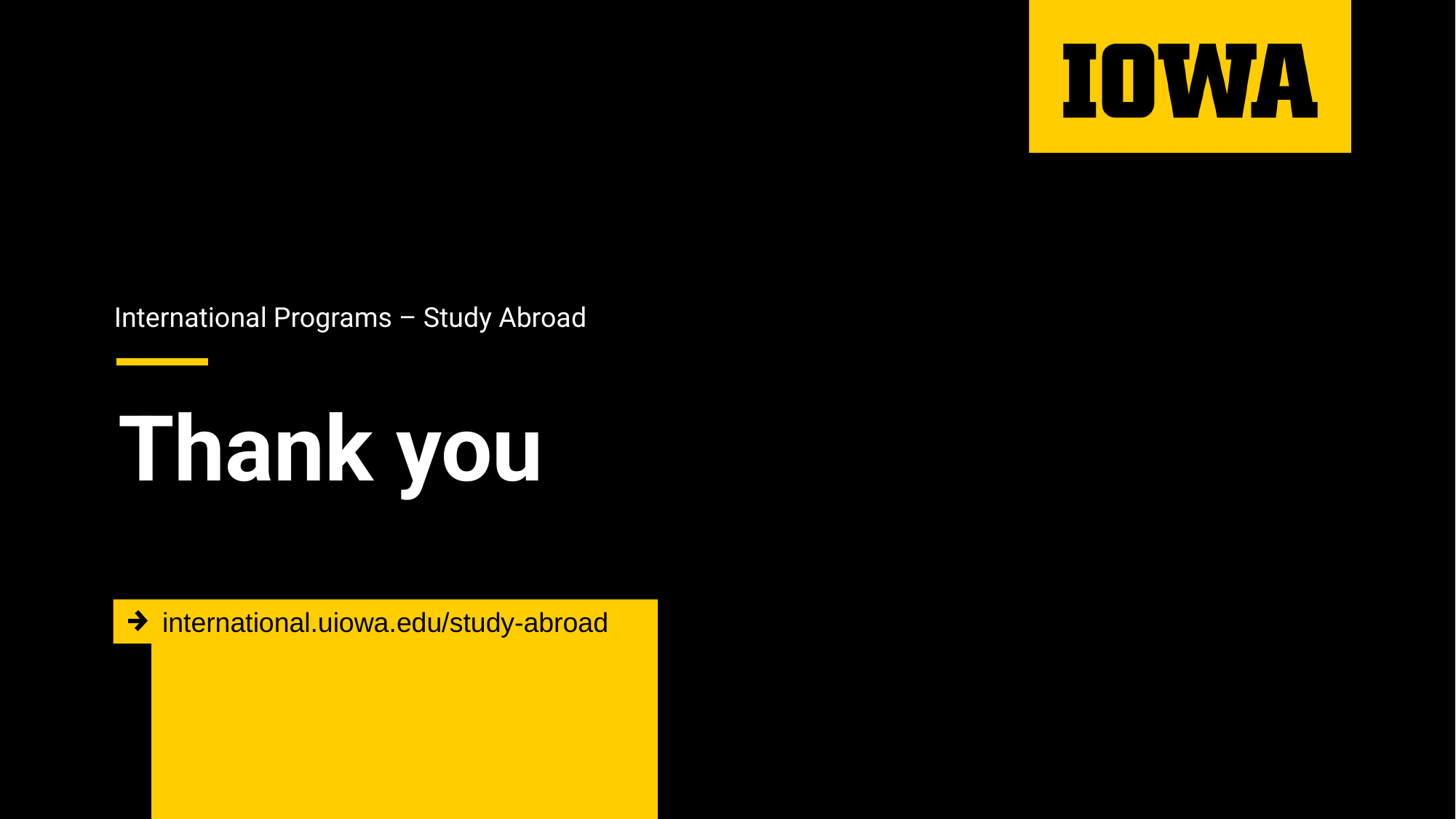

International Programs – Study Abroad
# Thank you
international.uiowa.edu/study-abroad